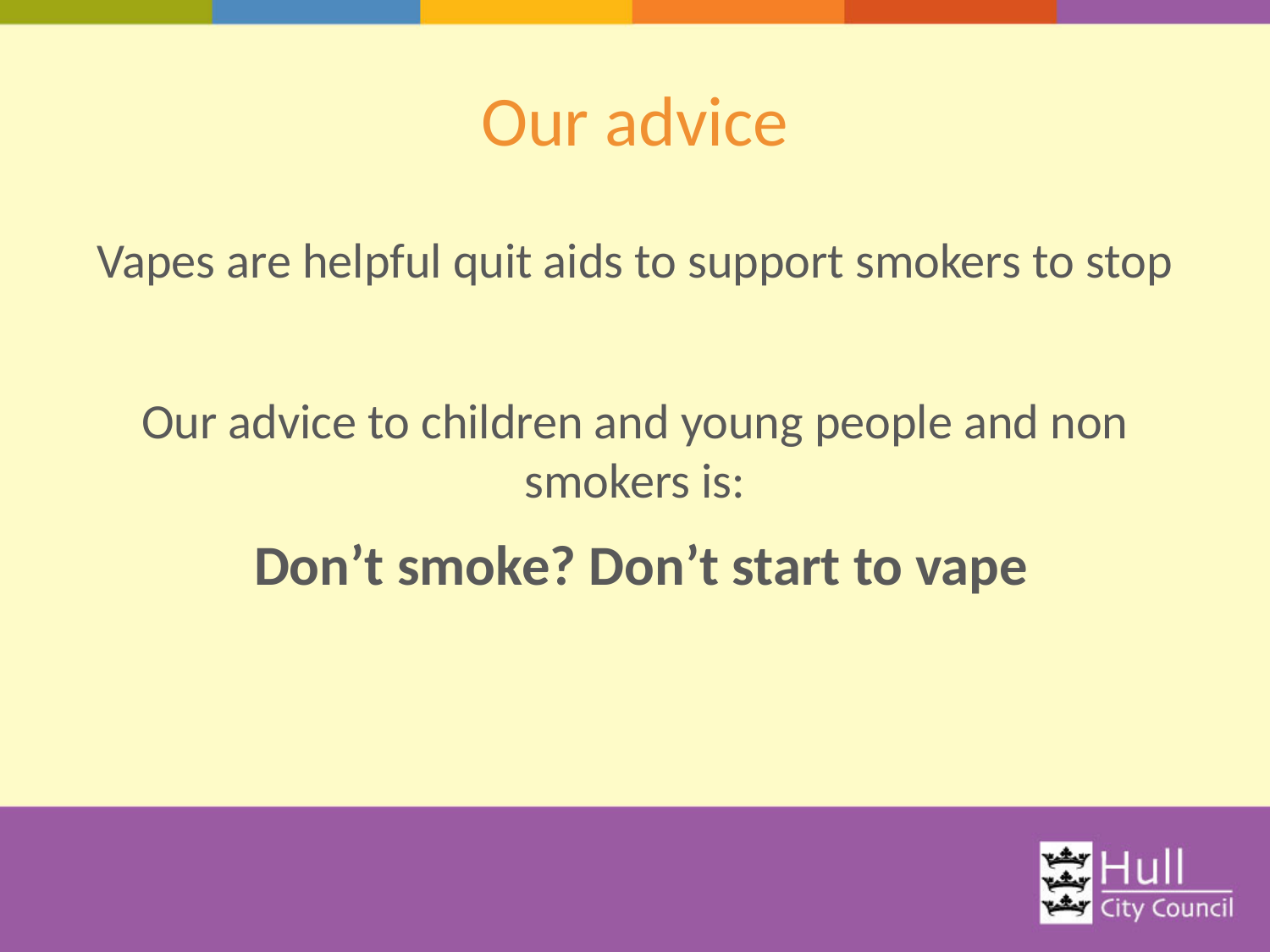

# Our advice
Vapes are helpful quit aids to support smokers to stop

Our advice to children and young people and non smokers is:
 Don’t smoke? Don’t start to vape